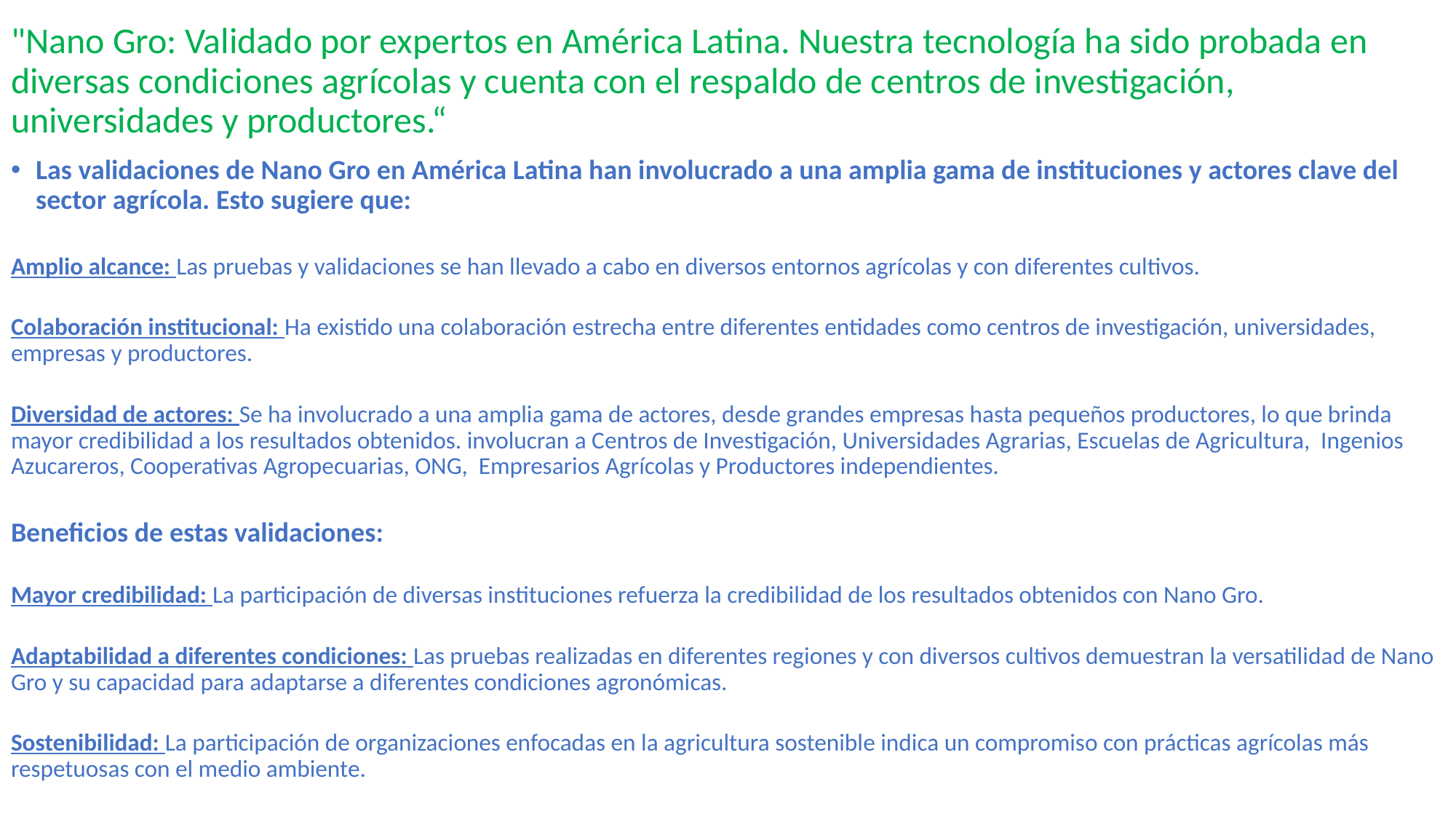

# "Nano Gro: Validado por expertos en América Latina. Nuestra tecnología ha sido probada en diversas condiciones agrícolas y cuenta con el respaldo de centros de investigación, universidades y productores.“
Las validaciones de Nano Gro en América Latina han involucrado a una amplia gama de instituciones y actores clave del sector agrícola. Esto sugiere que:
Amplio alcance: Las pruebas y validaciones se han llevado a cabo en diversos entornos agrícolas y con diferentes cultivos.
Colaboración institucional: Ha existido una colaboración estrecha entre diferentes entidades como centros de investigación, universidades, empresas y productores.
Diversidad de actores: Se ha involucrado a una amplia gama de actores, desde grandes empresas hasta pequeños productores, lo que brinda mayor credibilidad a los resultados obtenidos. involucran a Centros de Investigación, Universidades Agrarias, Escuelas de Agricultura,  Ingenios Azucareros, Cooperativas Agropecuarias, ONG,  Empresarios Agrícolas y Productores independientes.
Beneficios de estas validaciones:
Mayor credibilidad: La participación de diversas instituciones refuerza la credibilidad de los resultados obtenidos con Nano Gro.
Adaptabilidad a diferentes condiciones: Las pruebas realizadas en diferentes regiones y con diversos cultivos demuestran la versatilidad de Nano Gro y su capacidad para adaptarse a diferentes condiciones agronómicas.
Sostenibilidad: La participación de organizaciones enfocadas en la agricultura sostenible indica un compromiso con prácticas agrícolas más respetuosas con el medio ambiente.